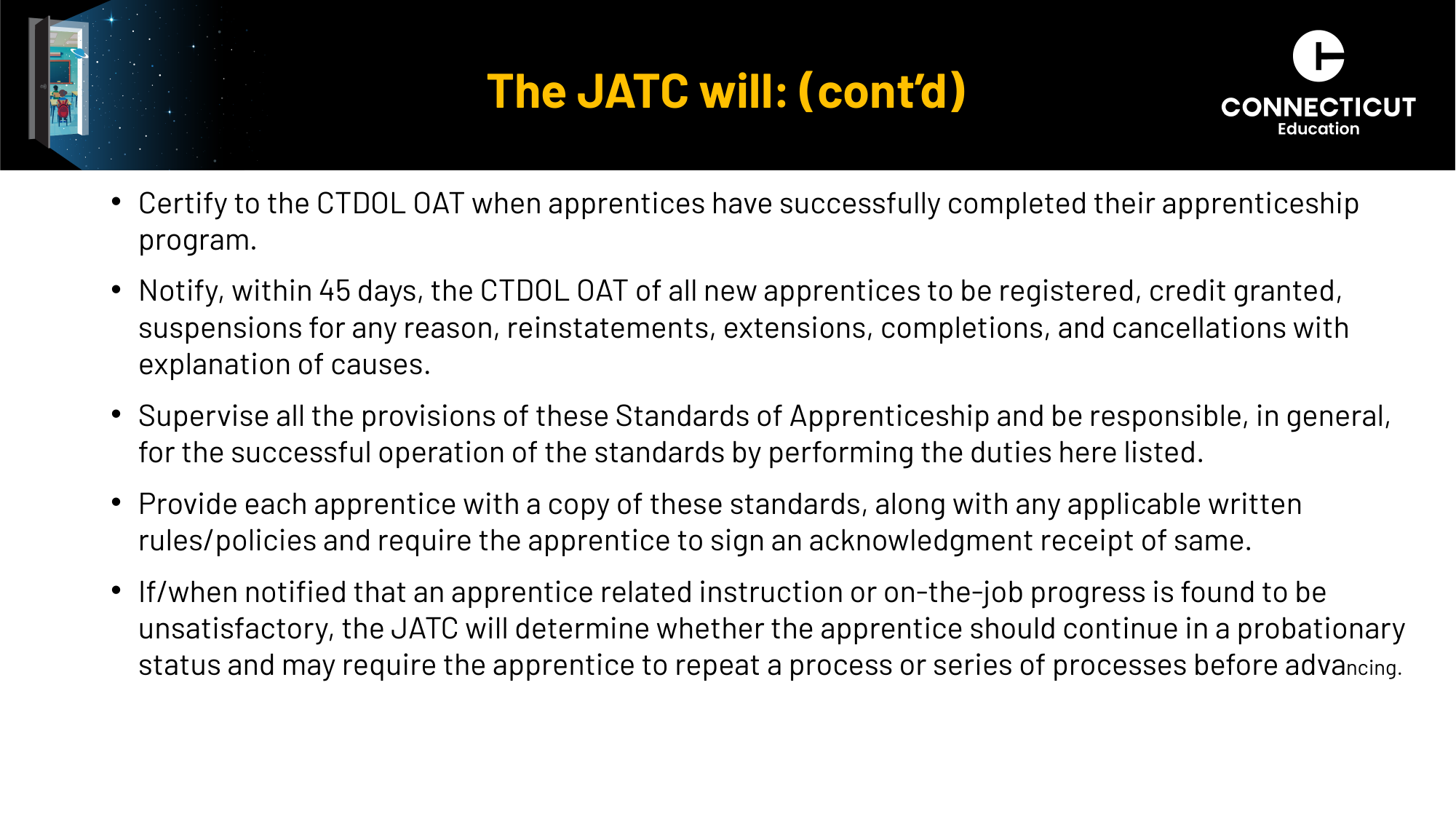

# The JATC will: (cont’d)
Certify to the CTDOL OAT when apprentices have successfully completed their apprenticeship program.
Notify, within 45 days, the CTDOL OAT of all new apprentices to be registered, credit granted, suspensions for any reason, reinstatements, extensions, completions, and cancellations with explanation of causes.
Supervise all the provisions of these Standards of Apprenticeship and be responsible, in general, for the successful operation of the standards by performing the duties here listed.
Provide each apprentice with a copy of these standards, along with any applicable written rules/policies and require the apprentice to sign an acknowledgment receipt of same.
If/when notified that an apprentice related instruction or on-the-job progress is found to be unsatisfactory, the JATC will determine whether the apprentice should continue in a probationary status and may require the apprentice to repeat a process or series of processes before advancing.